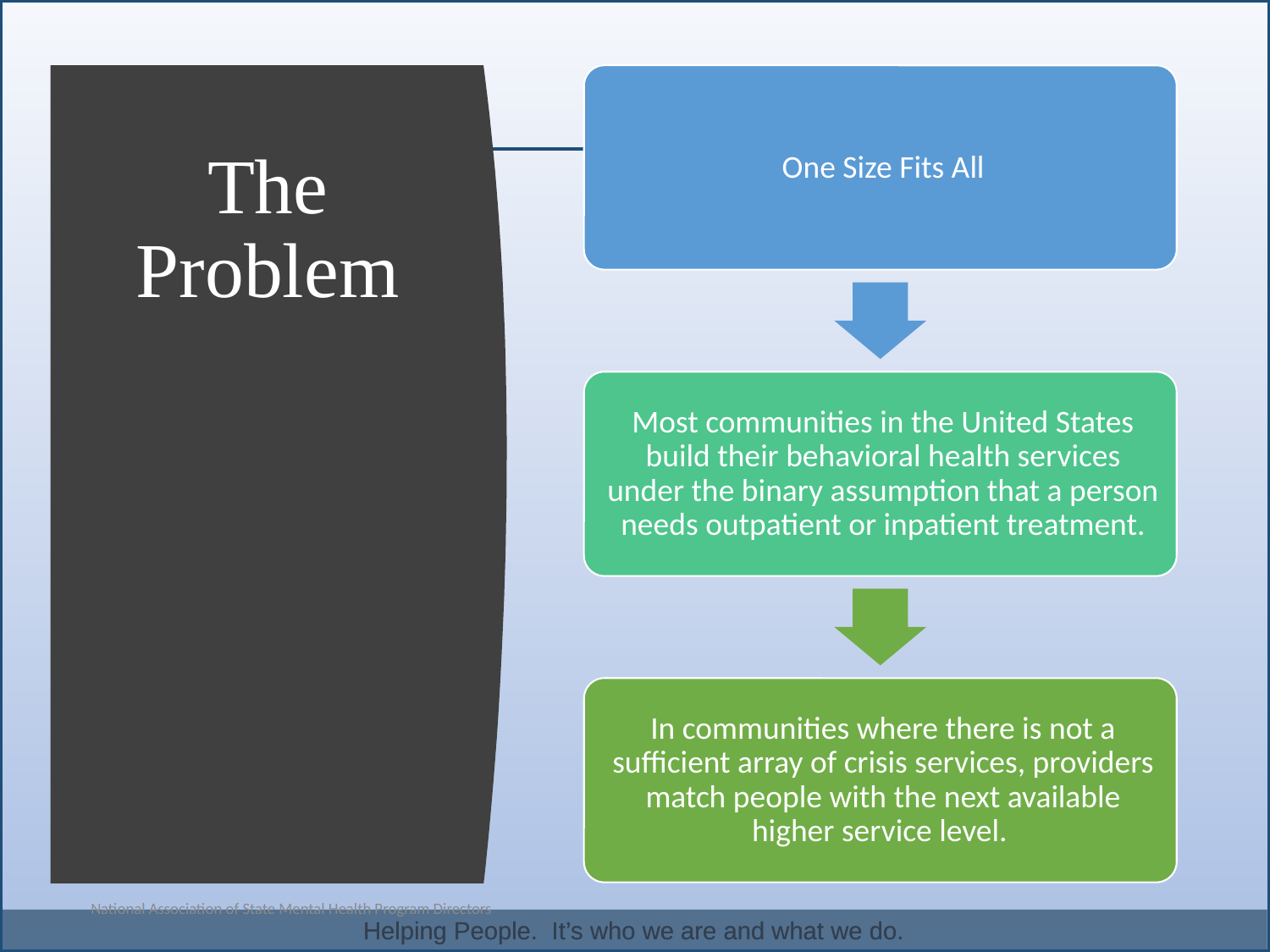

One Size Fits All

Most communities in the United States build their behavioral health services under the binary assumption that a person needs outpatient or inpatient treatment.

In communities where there is not a sufficient array of crisis services, providers match people with the next available higher service level.

# The Problem
National Association of State Mental Health Program Directors